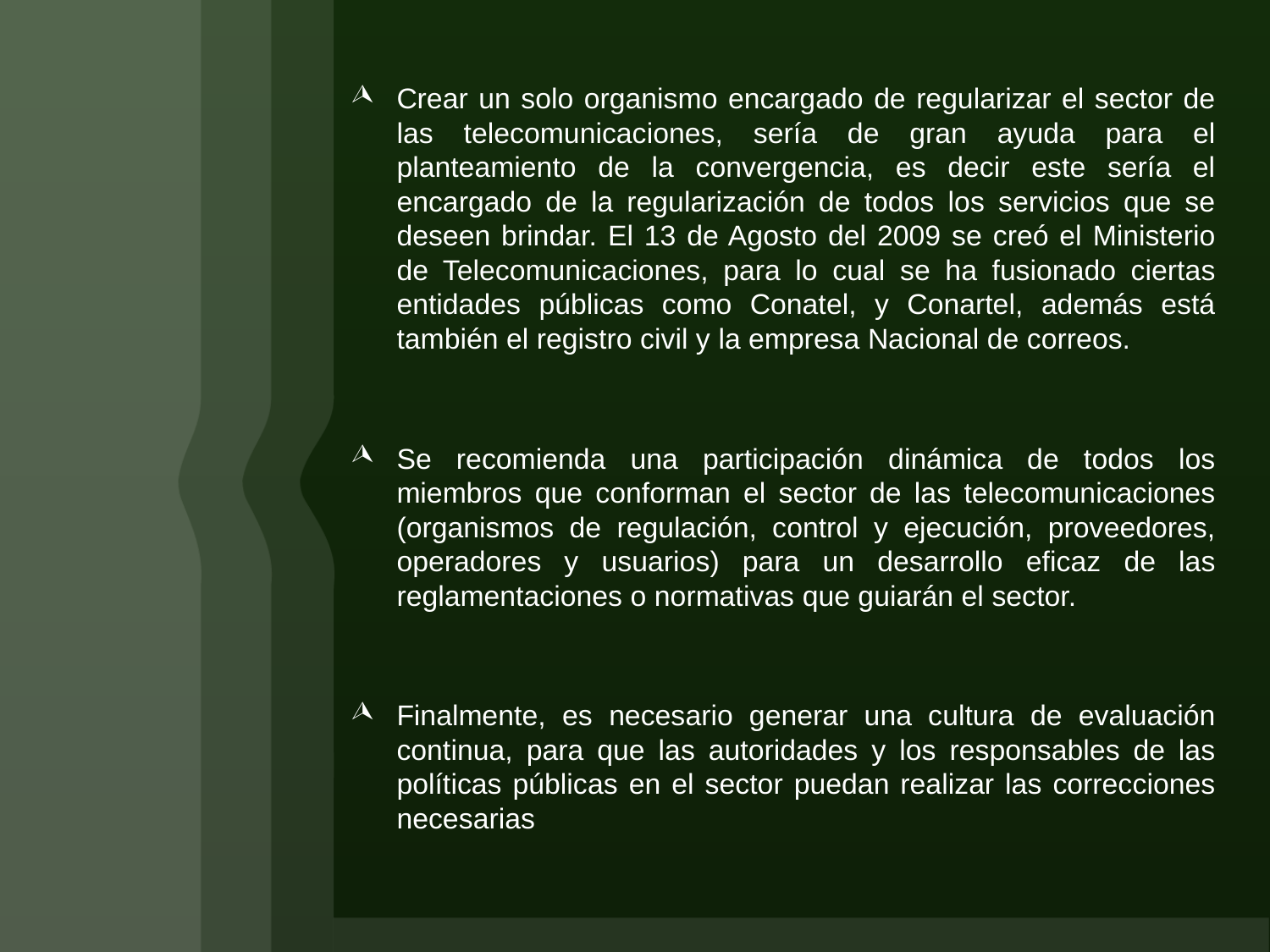

Crear un solo organismo encargado de regularizar el sector de las telecomunicaciones, sería de gran ayuda para el planteamiento de la convergencia, es decir este sería el encargado de la regularización de todos los servicios que se deseen brindar. El 13 de Agosto del 2009 se creó el Ministerio de Telecomunicaciones, para lo cual se ha fusionado ciertas entidades públicas como Conatel, y Conartel, además está también el registro civil y la empresa Nacional de correos.

Se recomienda una participación dinámica de todos los miembros que conforman el sector de las telecomunicaciones (organismos de regulación, control y ejecución, proveedores, operadores y usuarios) para un desarrollo eficaz de las reglamentaciones o normativas que guiarán el sector.

Finalmente, es necesario generar una cultura de evaluación continua, para que las autoridades y los responsables de las políticas públicas en el sector puedan realizar las correcciones necesarias